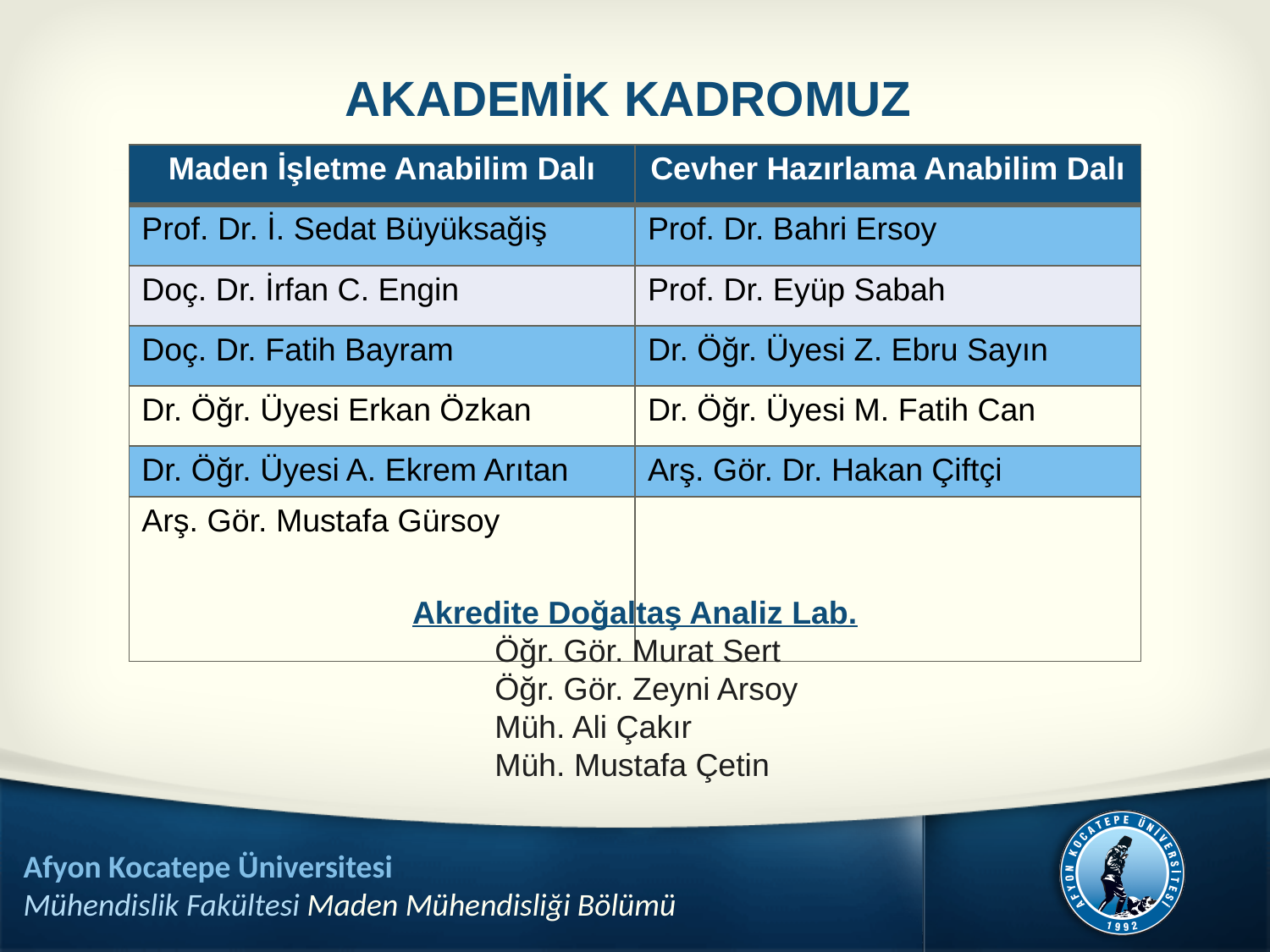

AKADEMİK KADROMUZ
| Maden İşletme Anabilim Dalı | Cevher Hazırlama Anabilim Dalı |
| --- | --- |
| Prof. Dr. İ. Sedat Büyüksağiş | Prof. Dr. Bahri Ersoy |
| Doç. Dr. İrfan C. Engin | Prof. Dr. Eyüp Sabah |
| Doç. Dr. Fatih Bayram | Dr. Öğr. Üyesi Z. Ebru Sayın |
| Dr. Öğr. Üyesi Erkan Özkan | Dr. Öğr. Üyesi M. Fatih Can |
| Dr. Öğr. Üyesi A. Ekrem Arıtan | Arş. Gör. Dr. Hakan Çiftçi |
| Arş. Gör. Mustafa Gürsoy |  |
Akredite Doğaltaş Analiz Lab.
	Öğr. Gör. Murat Sert
	Öğr. Gör. Zeyni Arsoy
	Müh. Ali Çakır
	Müh. Mustafa Çetin